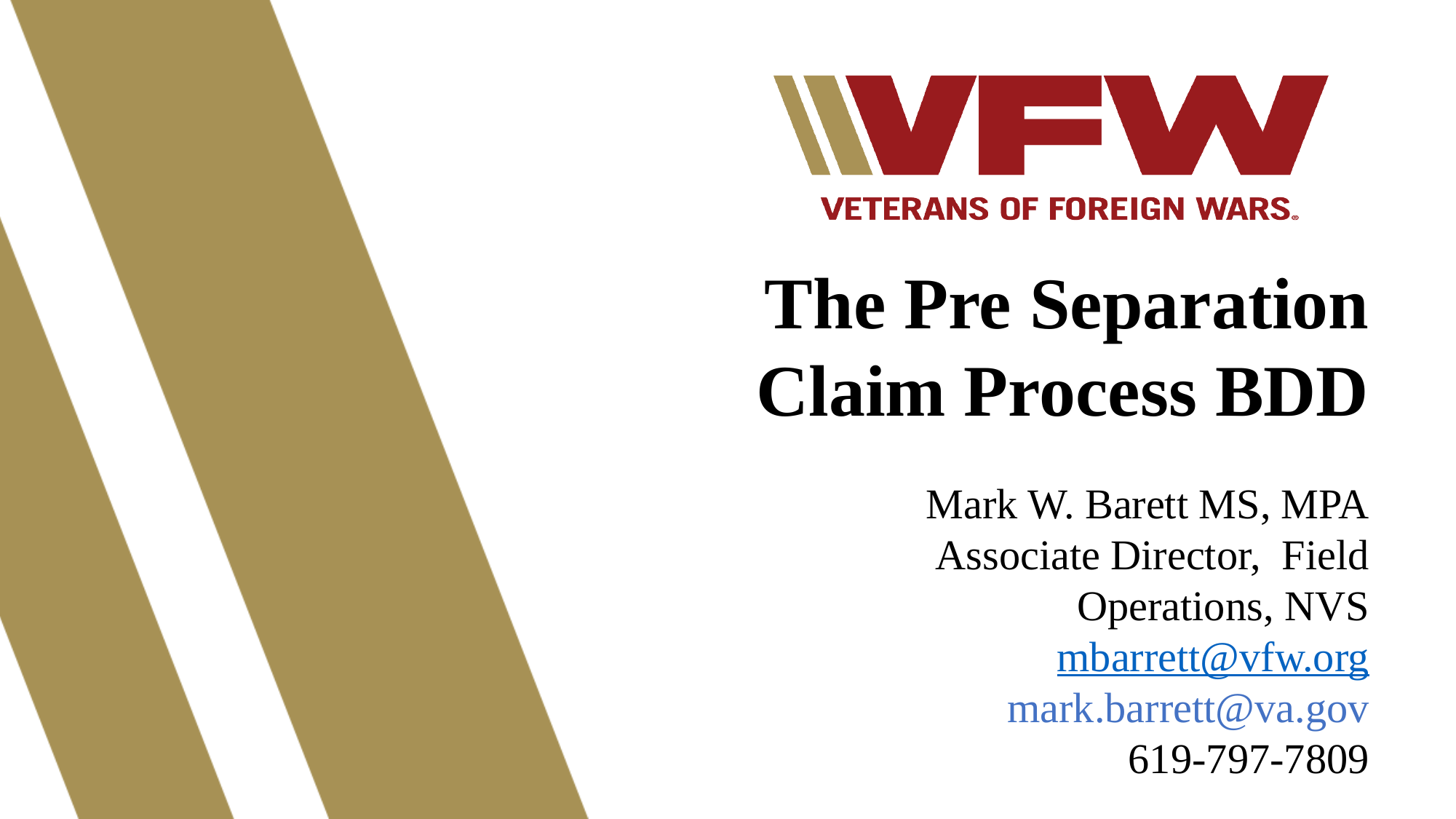

The Pre Separation Claim Process BDD
Mark W. Barett MS, MPA
       Associate Director,  Field Operations, NVS
mbarrett@vfw.org
mark.barrett@va.gov
619-797-7809